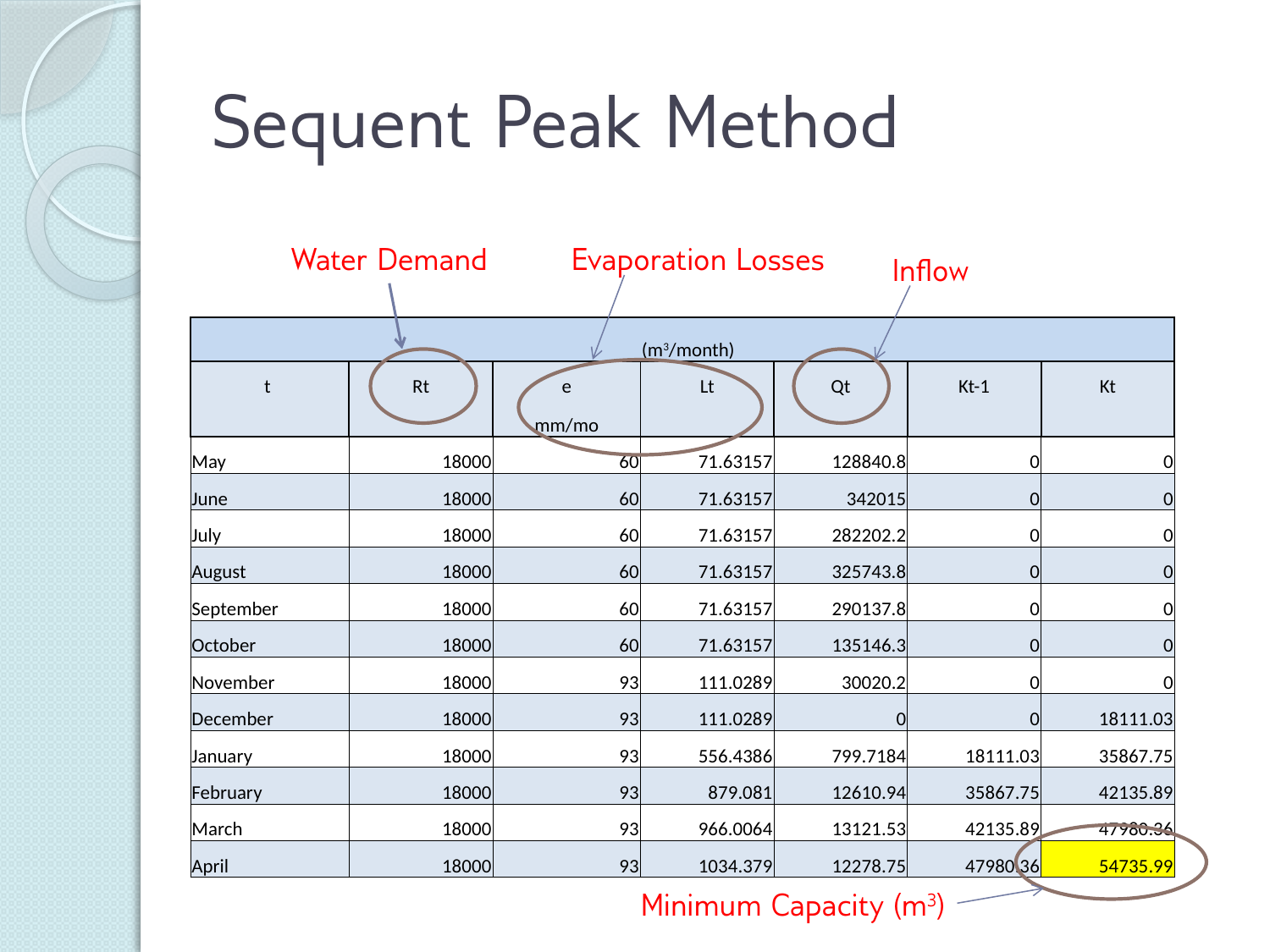

# Sequent Peak Method
Water Demand
Evaporation Losses
Inflow
|  |  |  | (m3/month) |  |  |  |
| --- | --- | --- | --- | --- | --- | --- |
| t | Rt | e | Lt | Qt | Kt-1 | Kt |
|  |  | mm/mo |  |  |  |  |
| May | 18000 | 60 | 71.63157 | 128840.8 | 0 | 0 |
| June | 18000 | 60 | 71.63157 | 342015 | 0 | 0 |
| July | 18000 | 60 | 71.63157 | 282202.2 | 0 | 0 |
| August | 18000 | 60 | 71.63157 | 325743.8 | 0 | 0 |
| September | 18000 | 60 | 71.63157 | 290137.8 | 0 | 0 |
| October | 18000 | 60 | 71.63157 | 135146.3 | 0 | 0 |
| November | 18000 | 93 | 111.0289 | 30020.2 | 0 | 0 |
| December | 18000 | 93 | 111.0289 | 0 | 0 | 18111.03 |
| January | 18000 | 93 | 556.4386 | 799.7184 | 18111.03 | 35867.75 |
| February | 18000 | 93 | 879.081 | 12610.94 | 35867.75 | 42135.89 |
| March | 18000 | 93 | 966.0064 | 13121.53 | 42135.89 | 47980.36 |
| April | 18000 | 93 | 1034.379 | 12278.75 | 47980.36 | 54735.99 |

Minimum Capacity (m3)